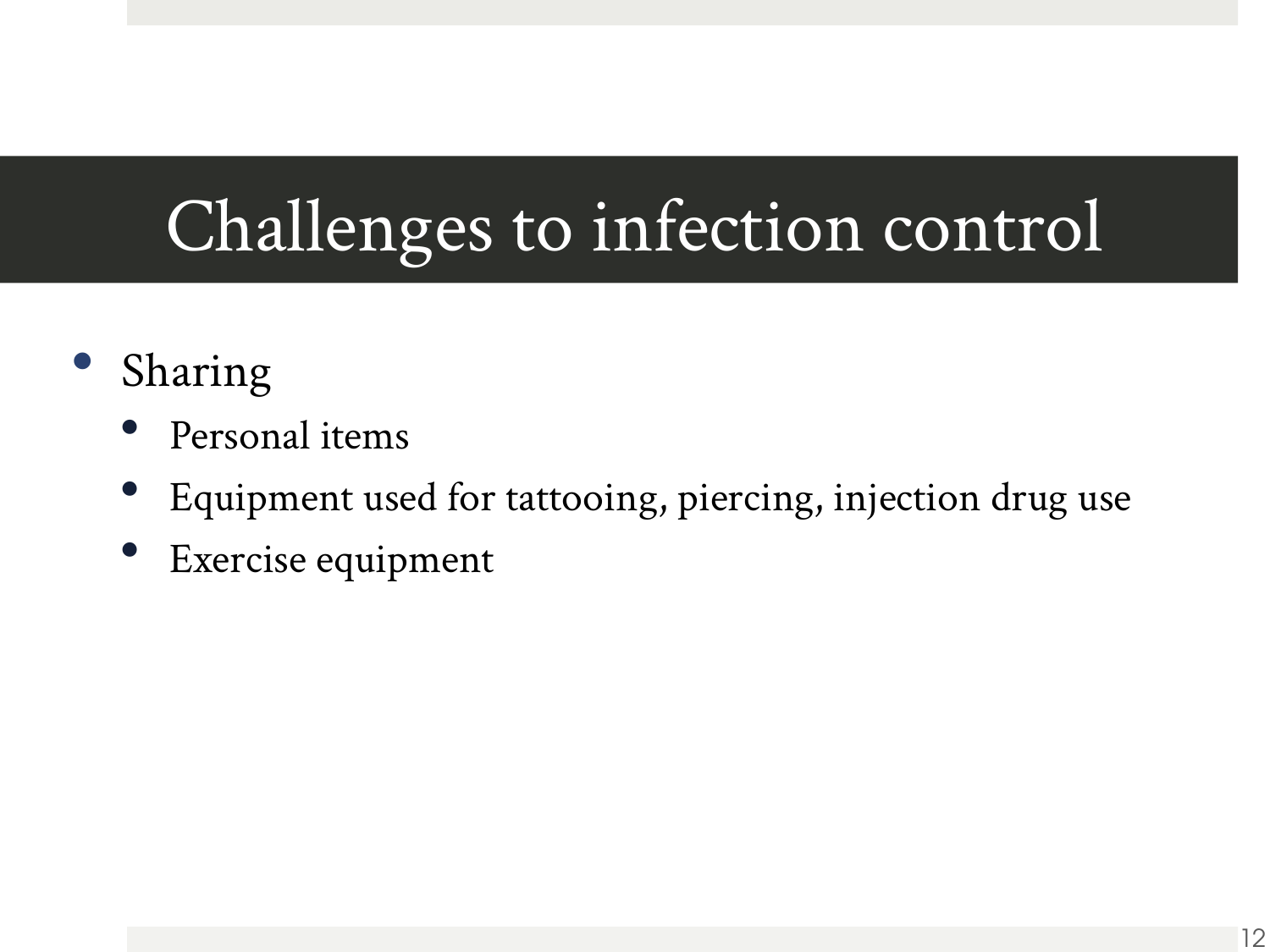

# Challenges to infection control
Sharing
Personal items
Equipment used for tattooing, piercing, injection drug use
Exercise equipment

12